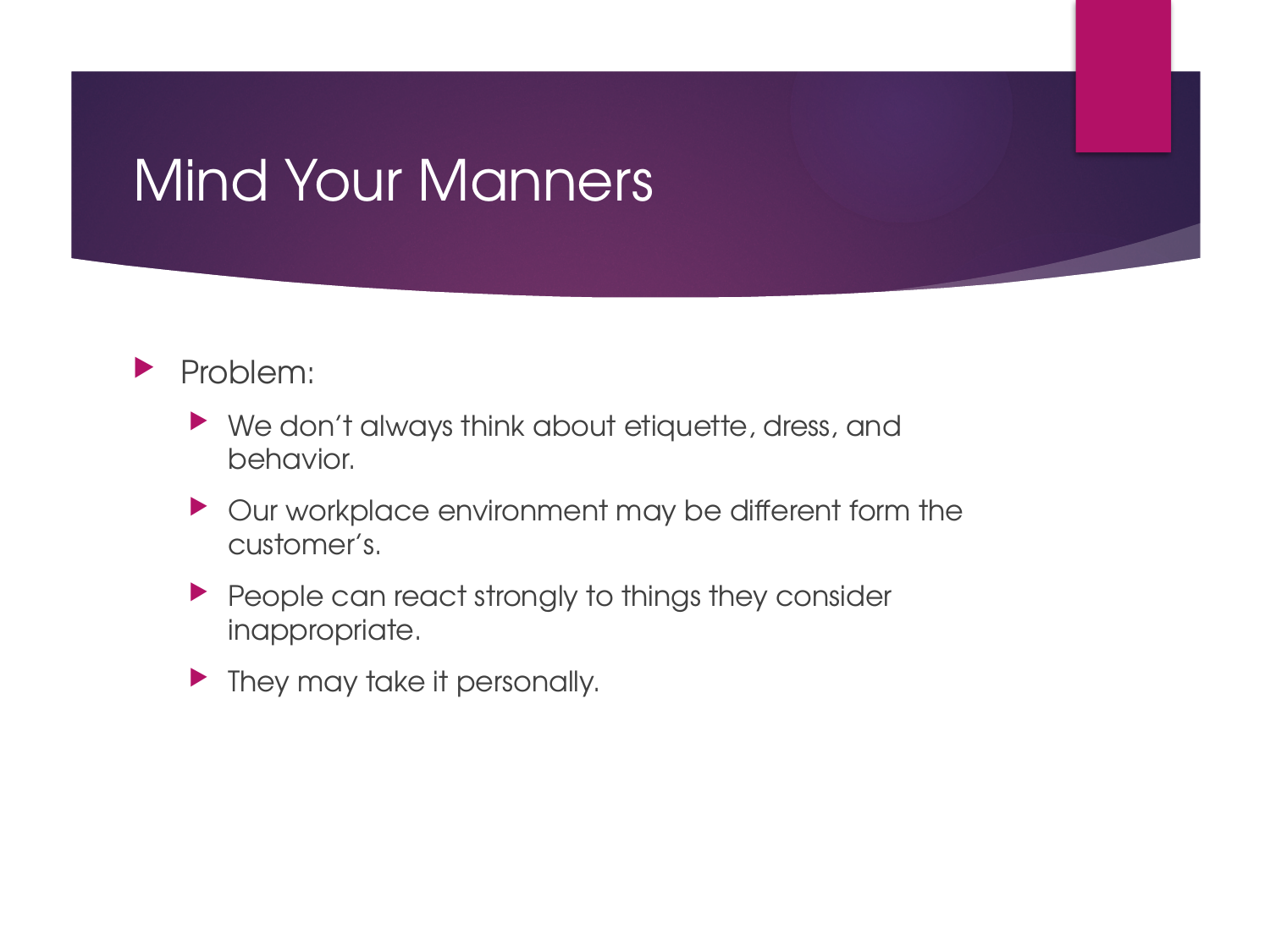

# Mind Your Manners
Problem:
We don’t always think about etiquette, dress, and behavior.
Our workplace environment may be different form the customer’s.
People can react strongly to things they consider inappropriate.
They may take it personally.